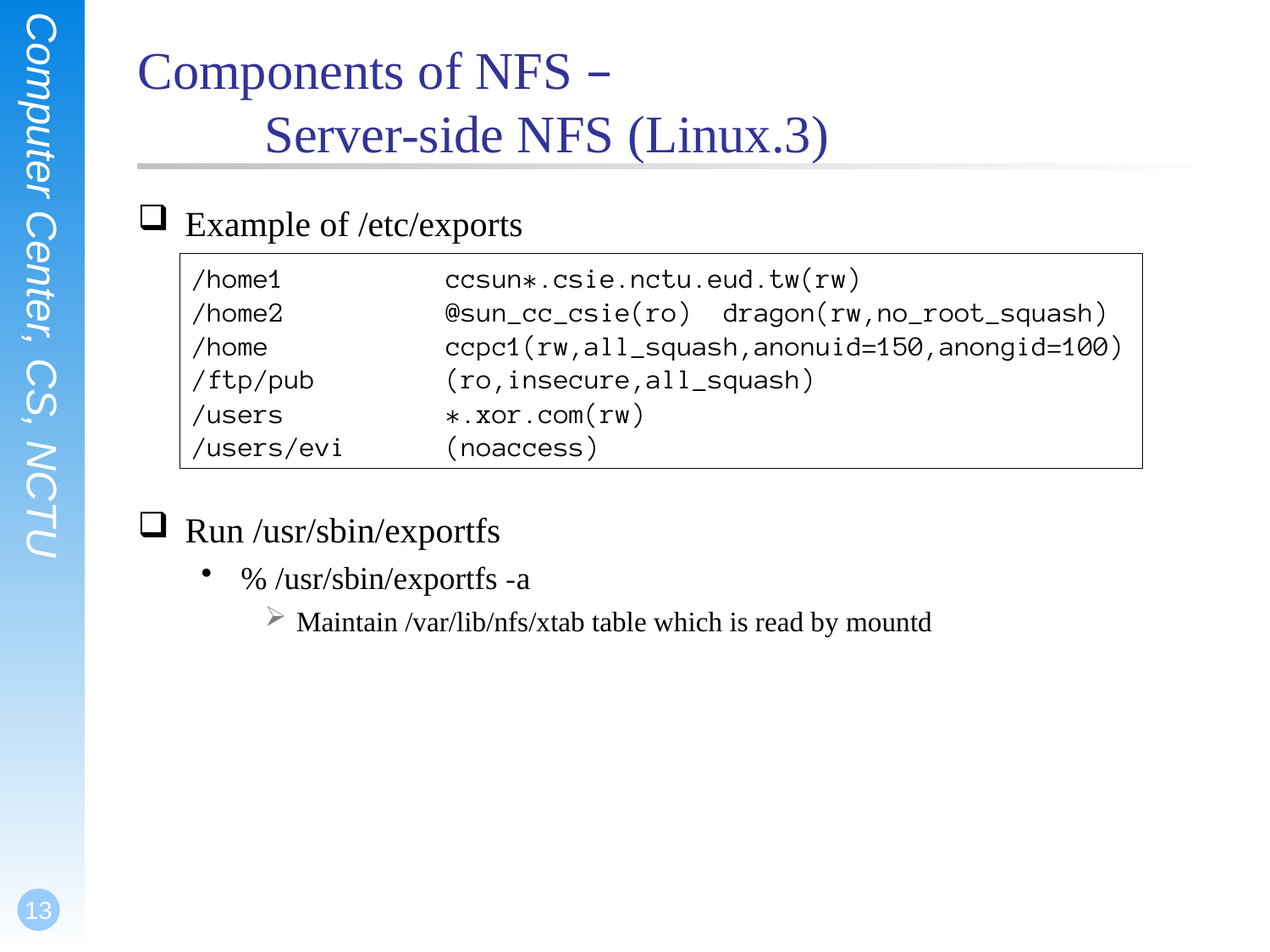

# Components of NFS – Server-side NFS (Linux.3)
Example of /etc/exports

Run /usr/sbin/exportfs
% /usr/sbin/exportfs -a
Maintain /var/lib/nfs/xtab table which is read by mountd
/home1		ccsun*.csie.nctu.eud.tw(rw)
/home2		@sun_cc_csie(ro)  dragon(rw,no_root_squash)
/home		ccpc1(rw,all_squash,anonuid=150,anongid=100)
/ftp/pub		(ro,insecure,all_squash)
/users		*.xor.com(rw)
/users/evi	(noaccess)